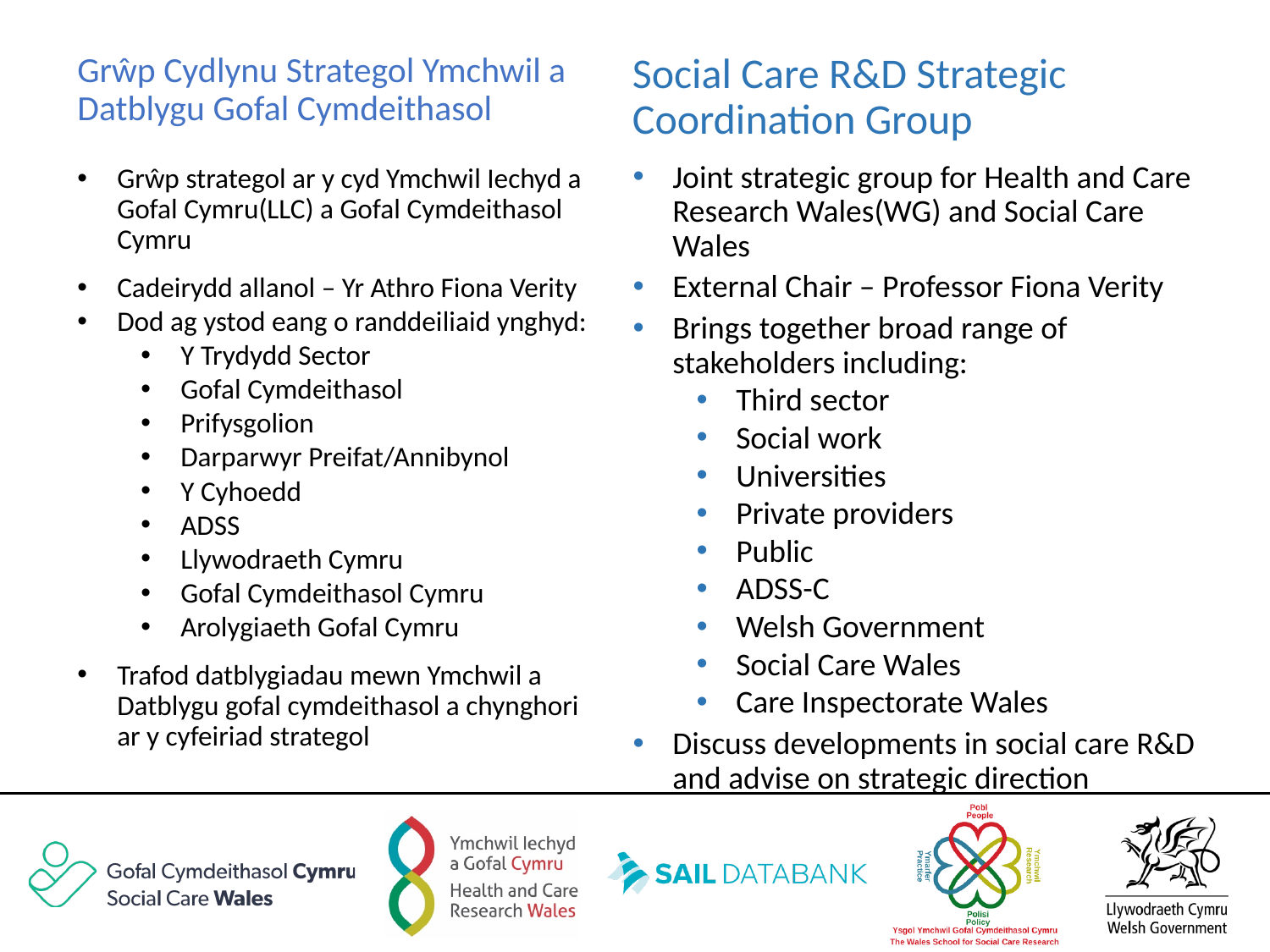

Social Care R&D Strategic Coordination Group

Grŵp Cydlynu Strategol Ymchwil a Datblygu Gofal Cymdeithasol

Joint strategic group for Health and Care Research Wales(WG) and Social Care Wales
External Chair – Professor Fiona Verity
Brings together broad range of stakeholders including:
Third sector
Social work
Universities
Private providers
Public
ADSS-C
Welsh Government
Social Care Wales
Care Inspectorate Wales
Discuss developments in social care R&D and advise on strategic direction
Grŵp strategol ar y cyd Ymchwil Iechyd a Gofal Cymru(LLC) a Gofal Cymdeithasol Cymru
Cadeirydd allanol – Yr Athro Fiona Verity
Dod ag ystod eang o randdeiliaid ynghyd:
Y Trydydd Sector
Gofal Cymdeithasol
Prifysgolion
Darparwyr Preifat/Annibynol
Y Cyhoedd
ADSS
Llywodraeth Cymru
Gofal Cymdeithasol Cymru
Arolygiaeth Gofal Cymru
Trafod datblygiadau mewn Ymchwil a Datblygu gofal cymdeithasol a chynghori ar y cyfeiriad strategol